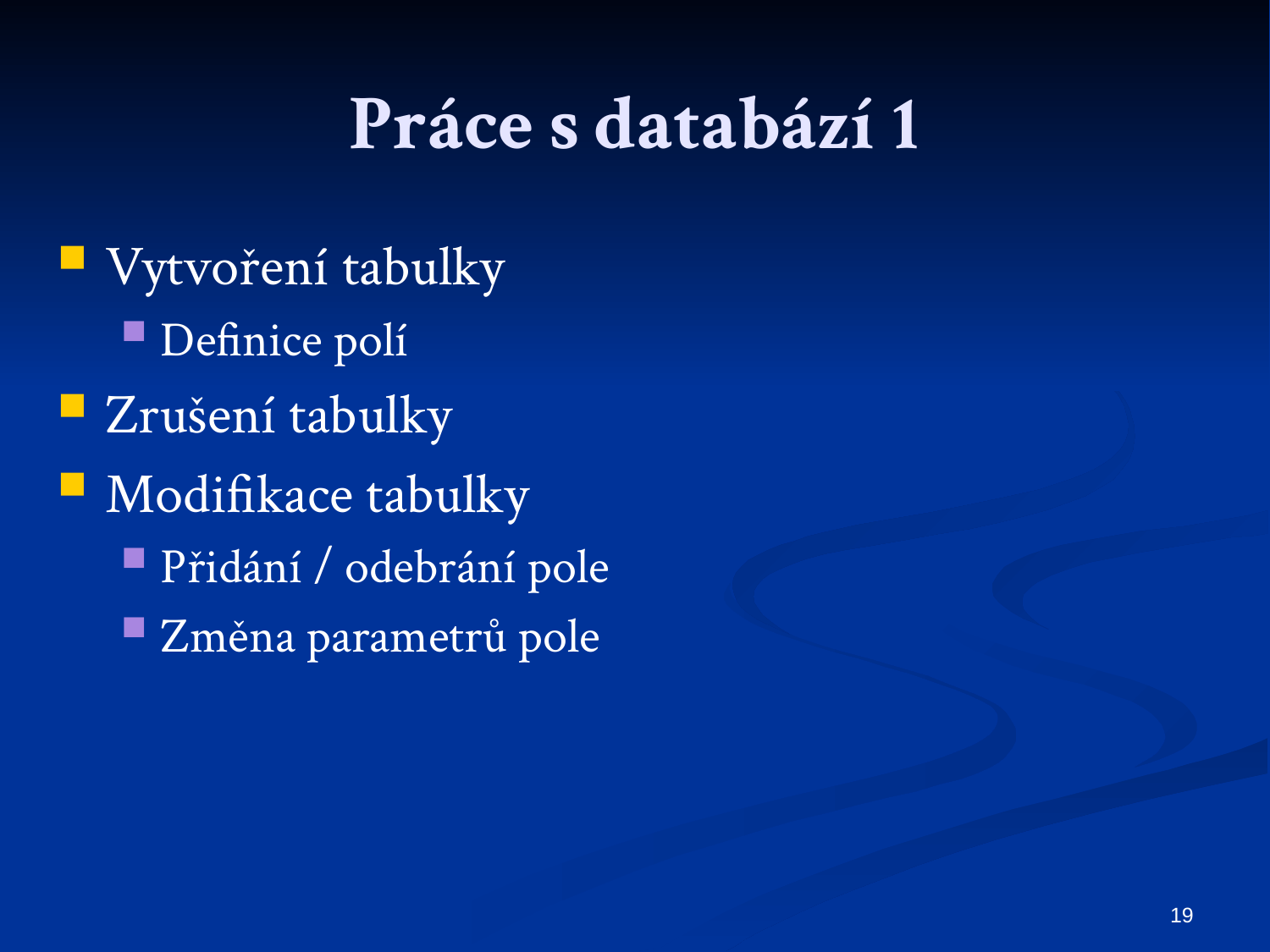

# Práce s databází 1
Vytvoření tabulky
Definice polí
Zrušení tabulky
Modifikace tabulky
Přidání / odebrání pole
Změna parametrů pole
19